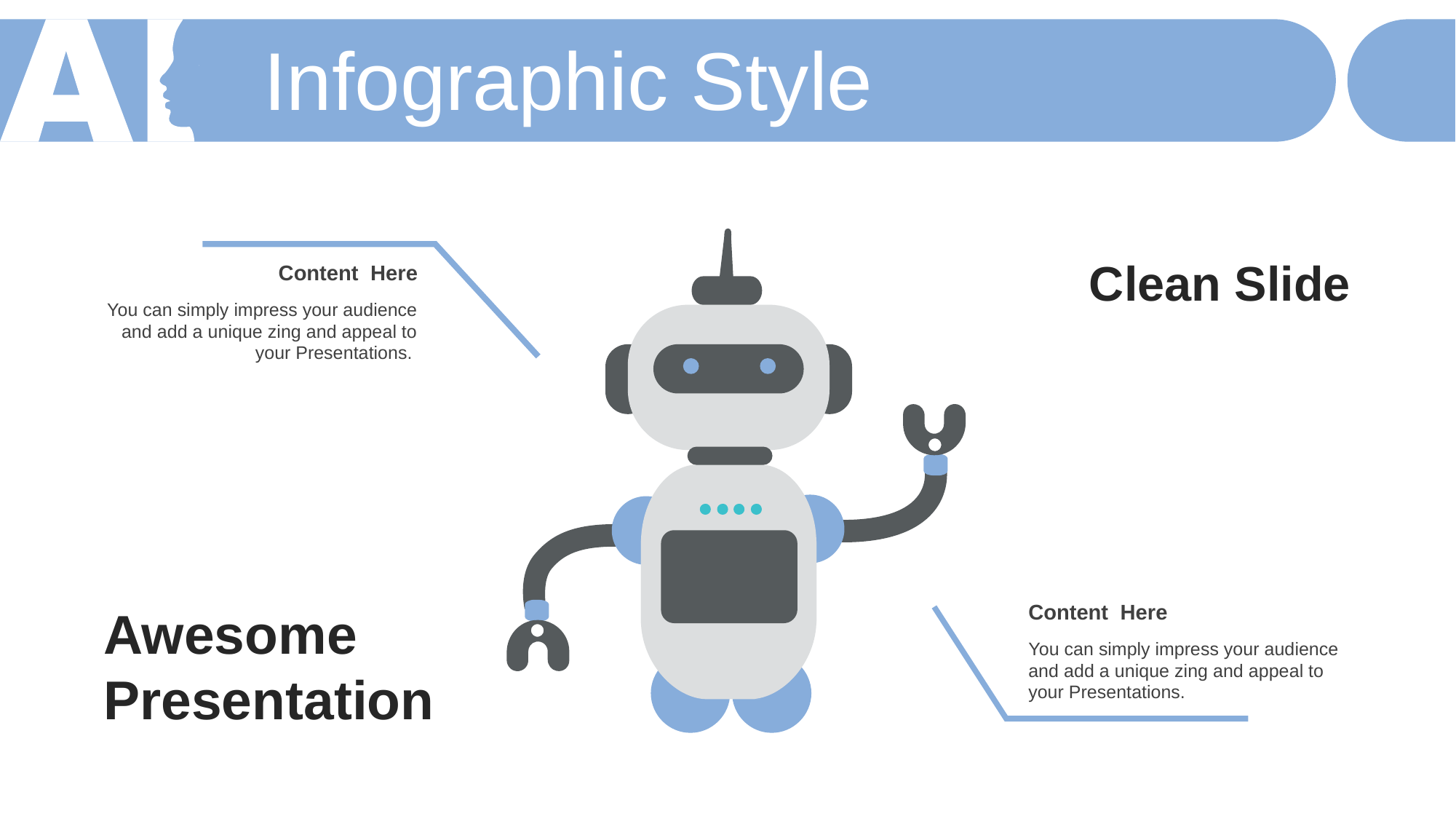

Infographic Style

Clean Slide
Content  Here
You can simply impress your audience and add a unique zing and appeal to your Presentations.
Content  Here
You can simply impress your audience and add a unique zing and appeal to your Presentations.
Awesome
Presentation